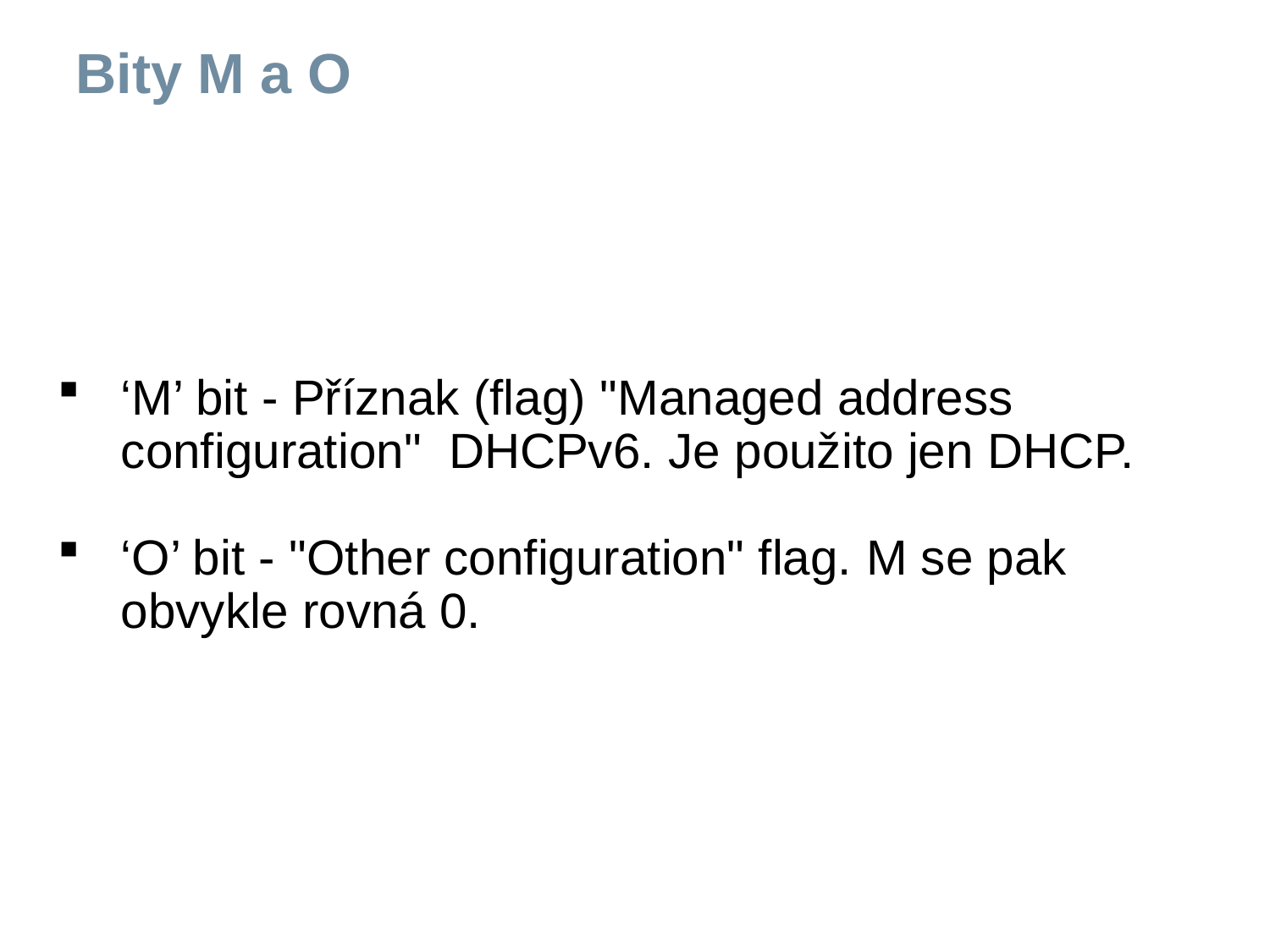

# Bity M a O
‘M’ bit - Příznak (flag) "Managed address configuration"  DHCPv6. Je použito jen DHCP.

‘O’ bit - "Other configuration" flag. M se pak obvykle rovná 0.